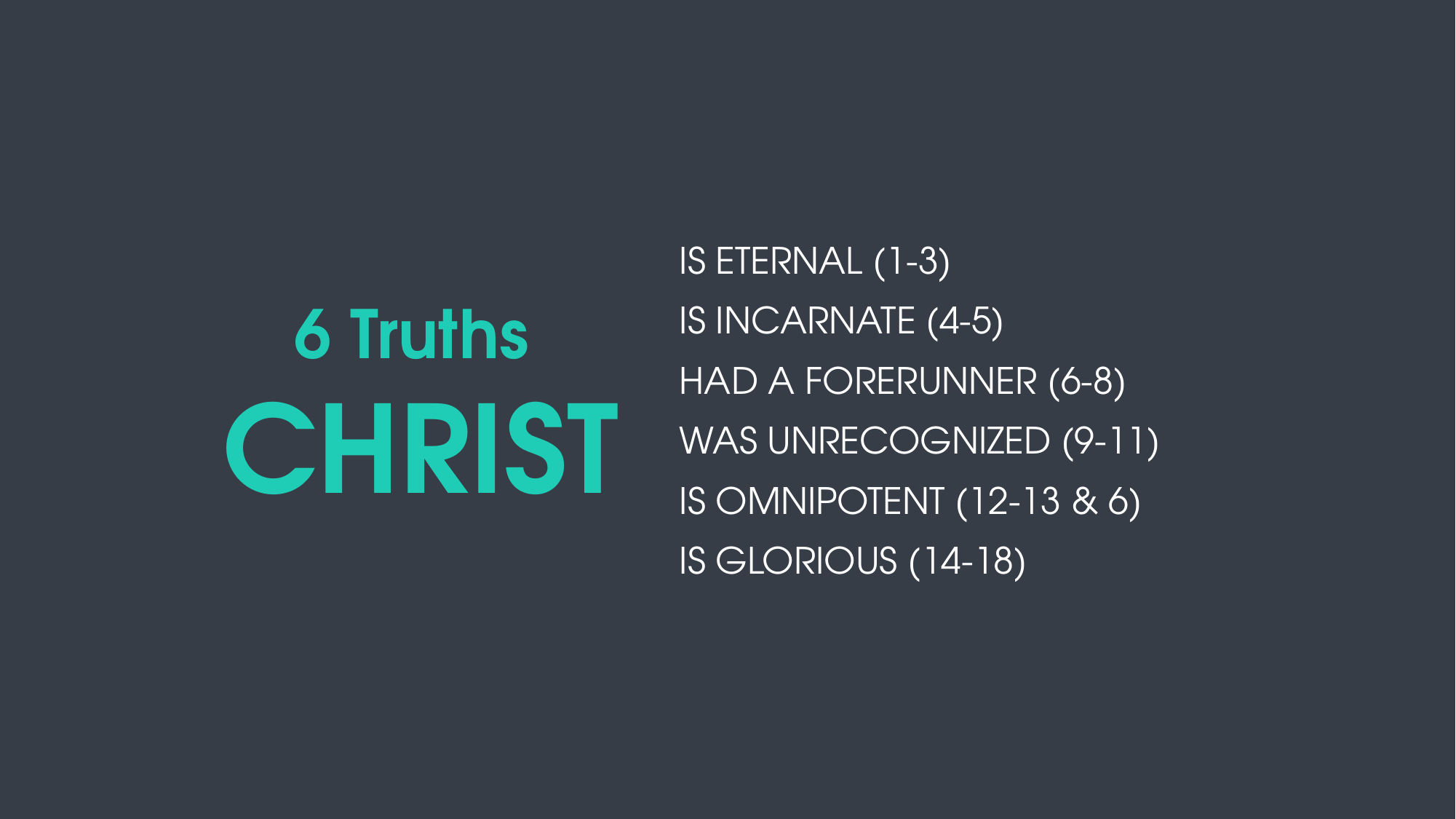

Is Eternal (1-3)
Is Incarnate (4-5)
Had a forerunner (6-8)
Was Unrecognized (9-11)
Is omnipotent (12-13 & 6)
Is Glorious (14-18)
6 Truths
CHRIST